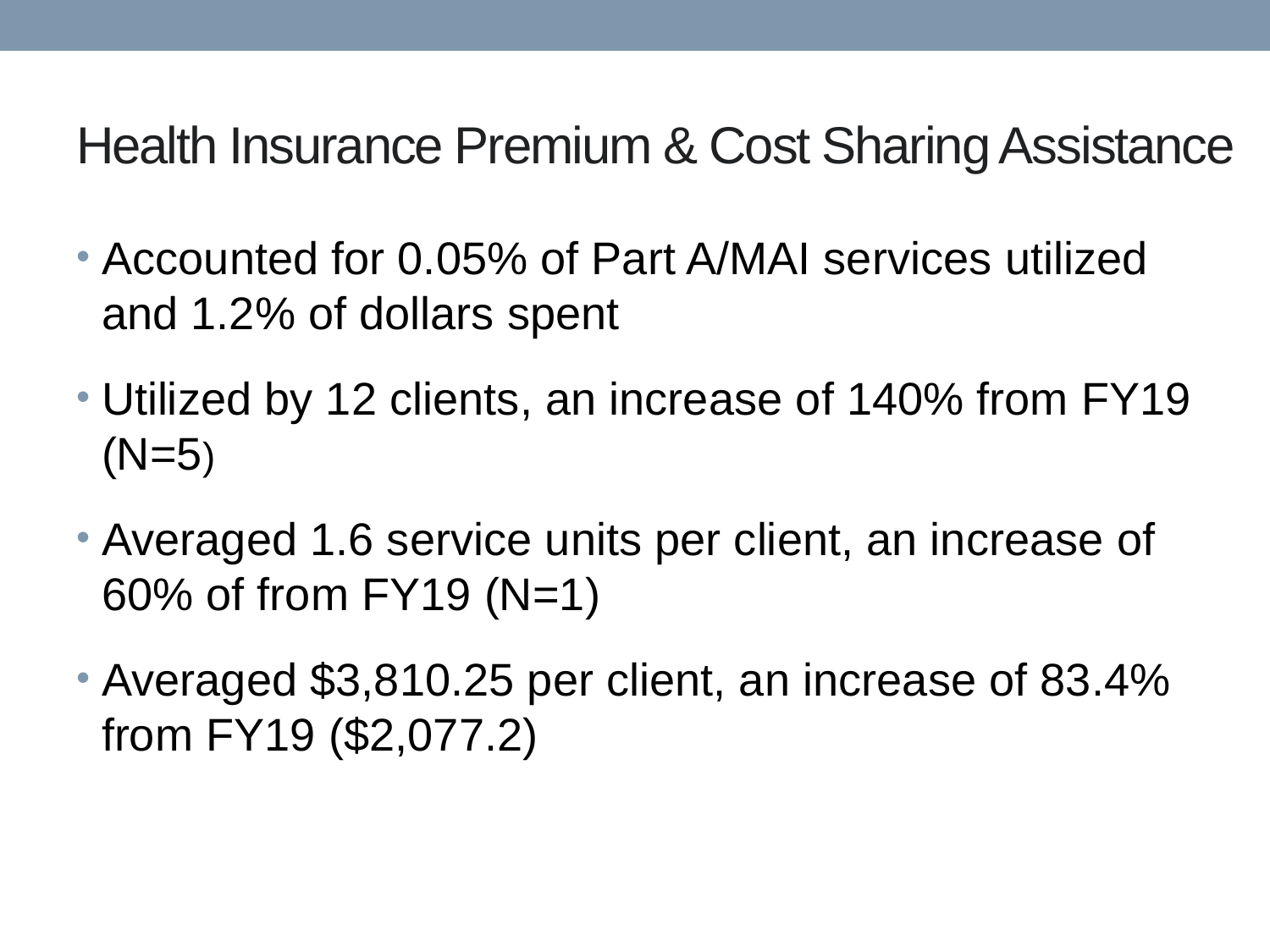

# Health Insurance Premium & Cost Sharing Assistance
Accounted for 0.05% of Part A/MAI services utilized and 1.2% of dollars spent
Utilized by 12 clients, an increase of 140% from FY19 (N=5)
Averaged 1.6 service units per client, an increase of 60% of from FY19 (N=1)
Averaged $3,810.25 per client, an increase of 83.4% from FY19 ($2,077.2)